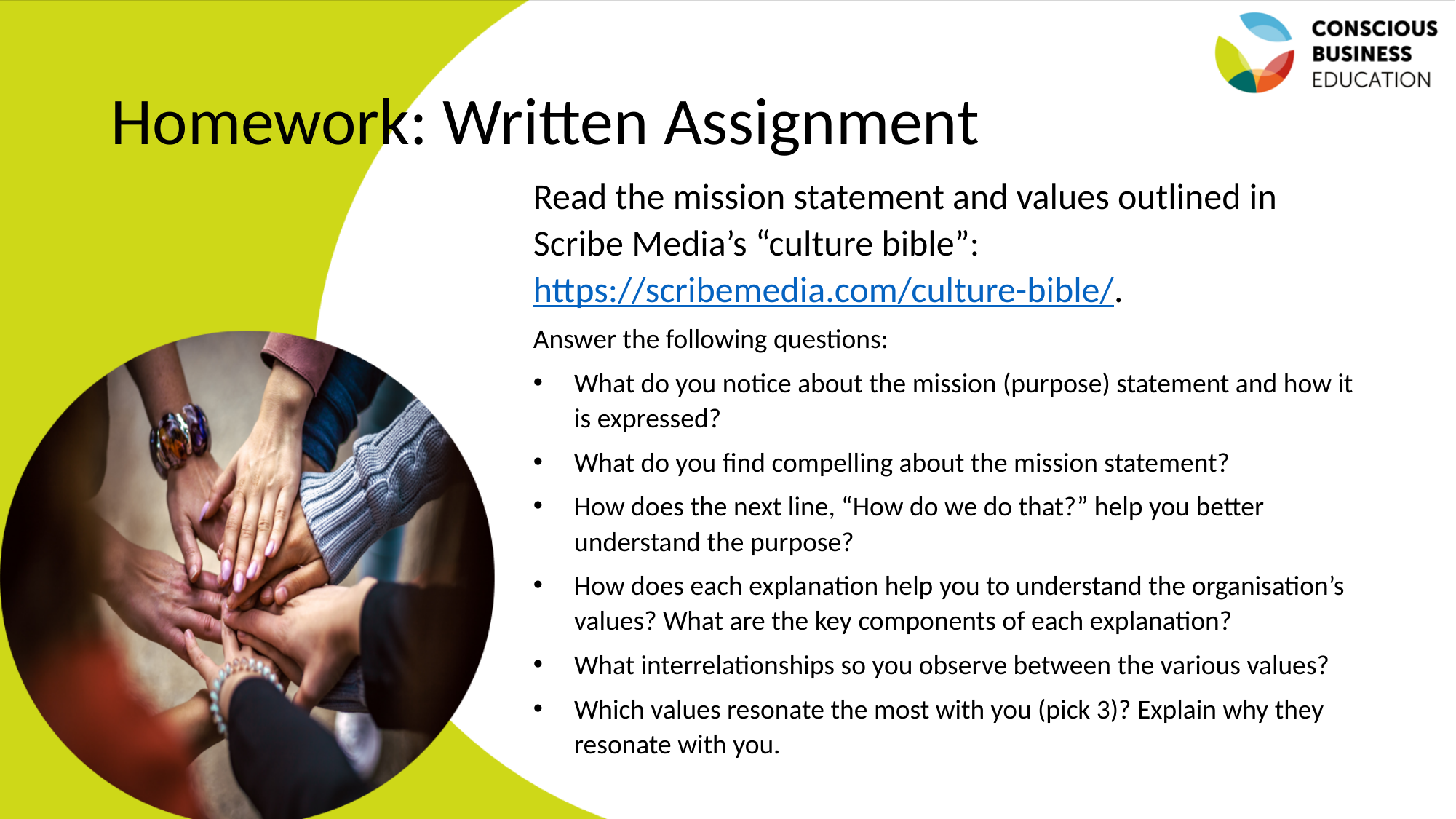

# Homework: Written Assignment
Read the mission statement and values outlined in Scribe Media’s “culture bible”: https://scribemedia.com/culture-bible/.
Answer the following questions:
What do you notice about the mission (purpose) statement and how it is expressed?
What do you find compelling about the mission statement?
How does the next line, “How do we do that?” help you better understand the purpose?
How does each explanation help you to understand the organisation’s values? What are the key components of each explanation?
What interrelationships so you observe between the various values?
Which values resonate the most with you (pick 3)? Explain why they resonate with you.